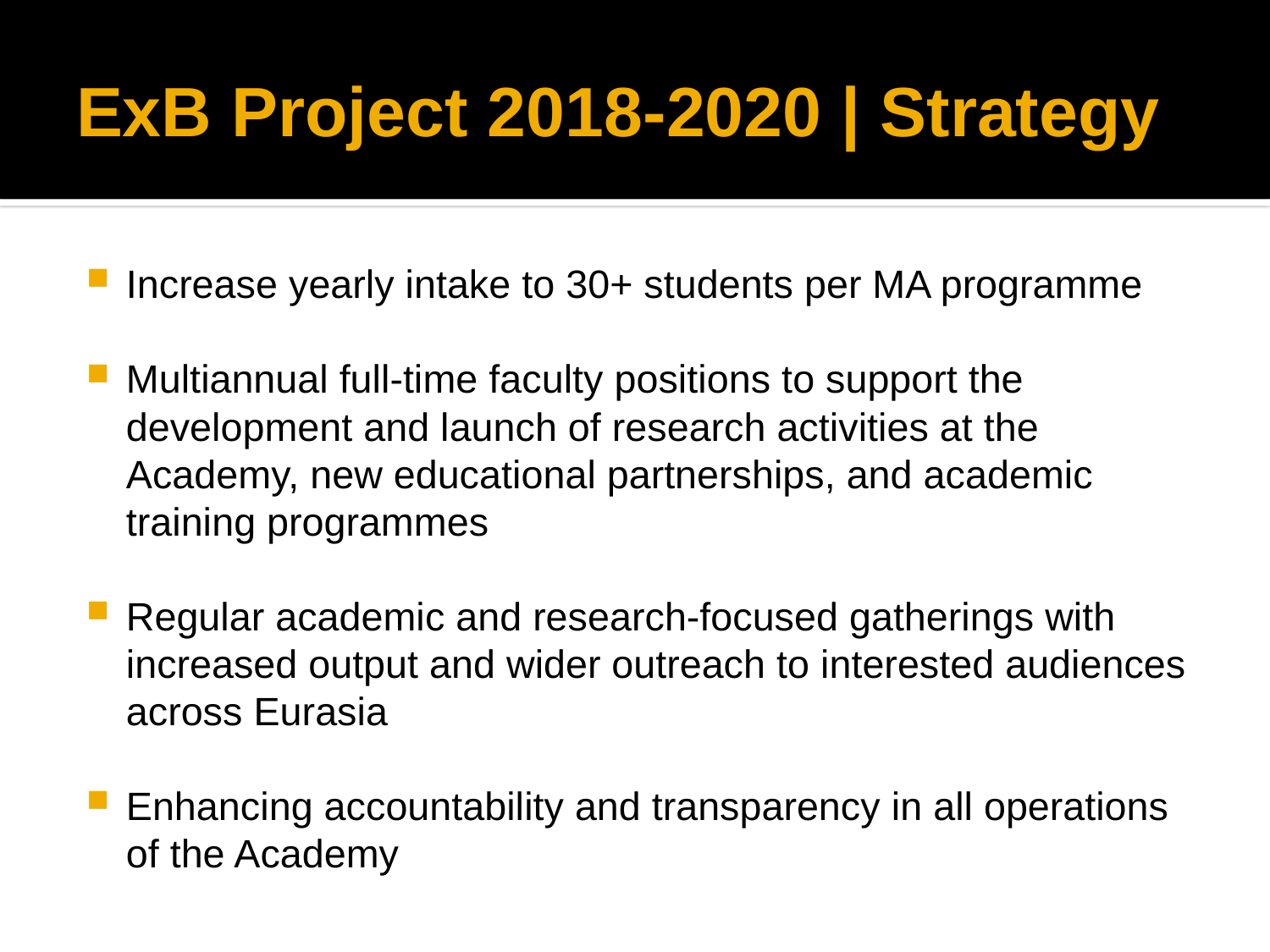

# ExB Project 2018-2020 | Strategy
Increase yearly intake to 30+ students per MA programme

Multiannual full-time faculty positions to support the development and launch of research activities at the Academy, new educational partnerships, and academic training programmes

Regular academic and research-focused gatherings with increased output and wider outreach to interested audiences across Eurasia

Enhancing accountability and transparency in all operations of the Academy